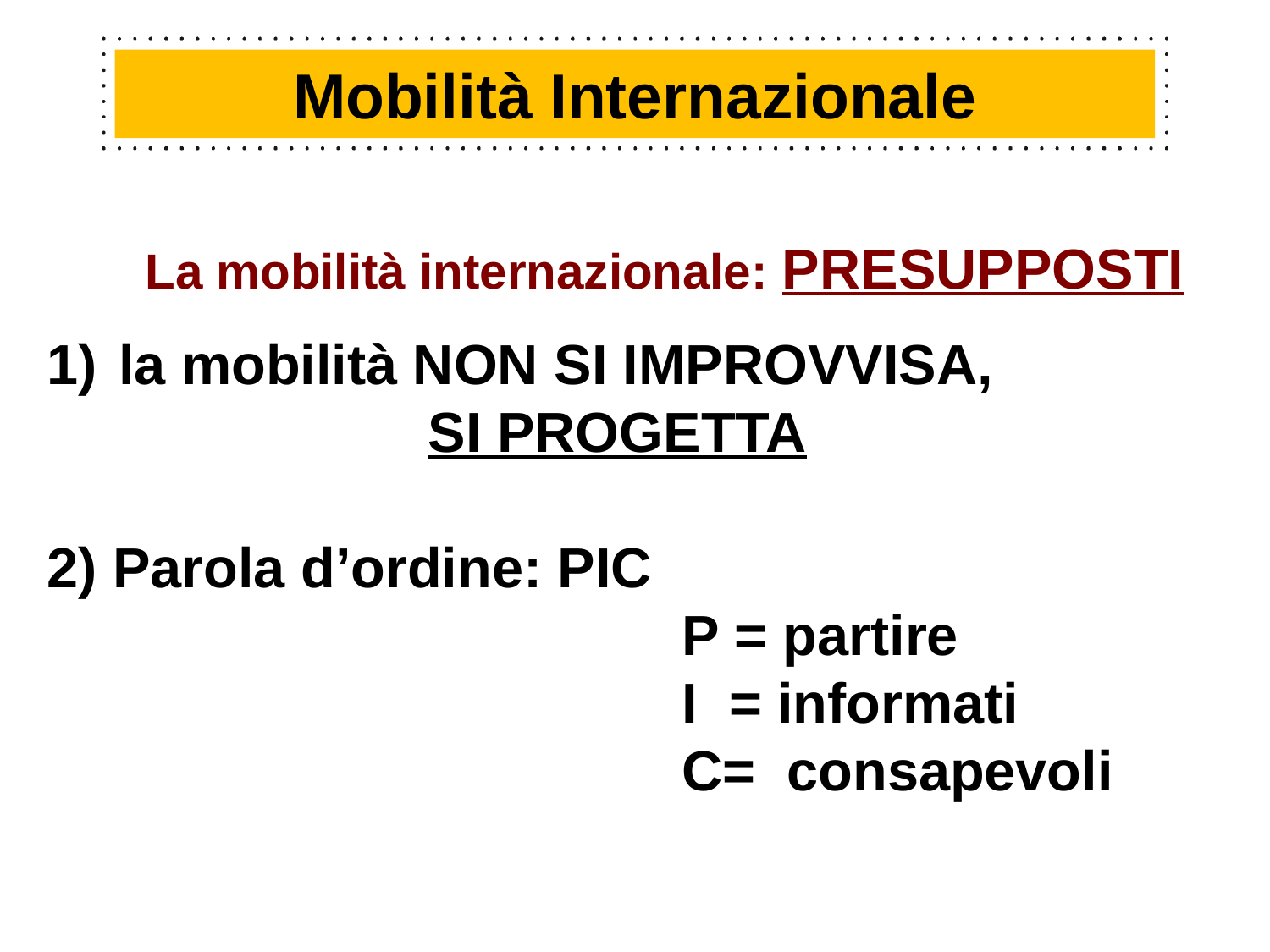

Mobilità Internazionale
La mobilità internazionale: PRESUPPOSTI
la mobilità NON SI IMPROVVISA,
			SI PROGETTA

2) Parola d’ordine: PIC
					P = partire
					I  = informati
					C=  consapevoli